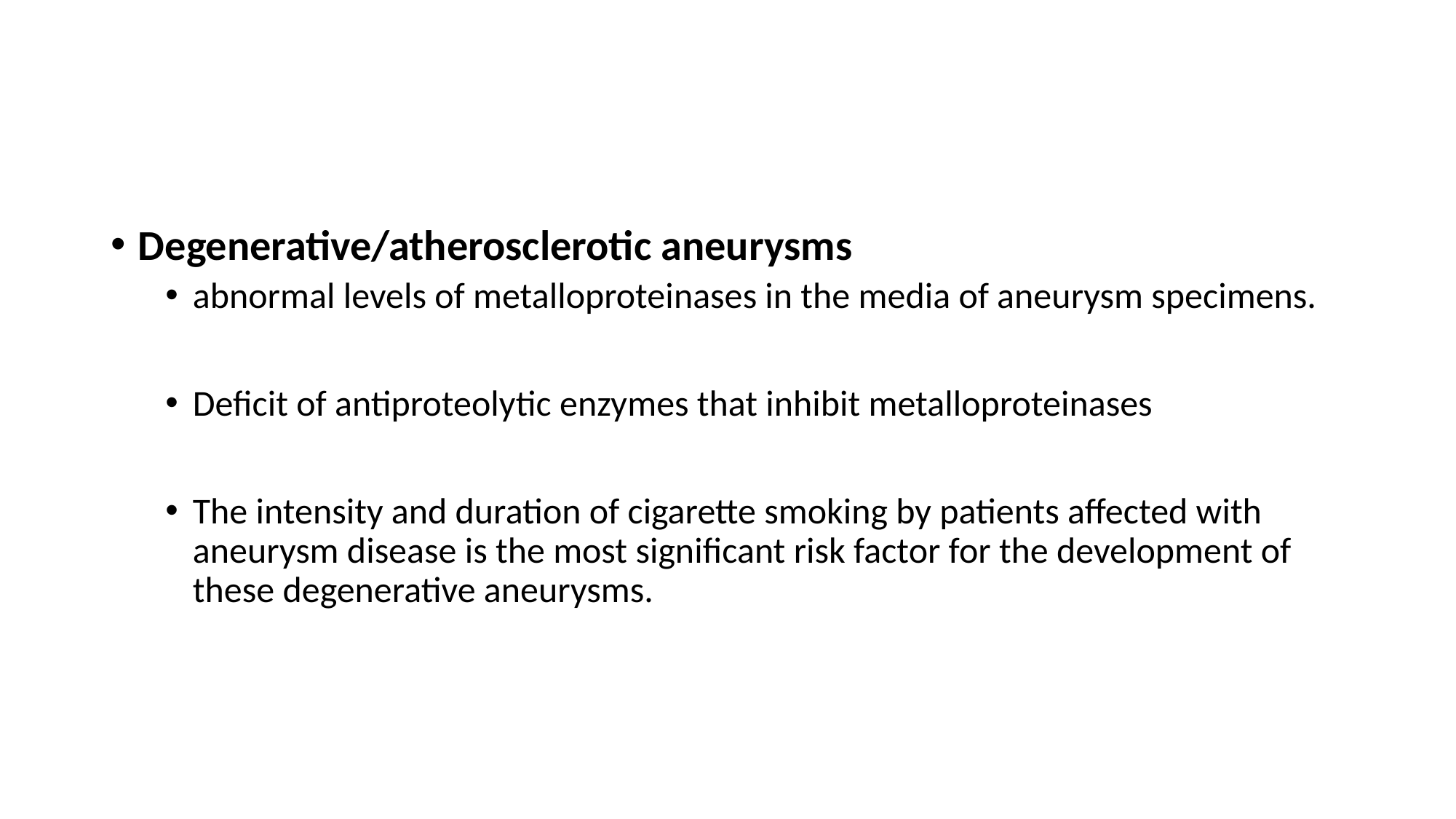

#
Degenerative/atherosclerotic aneurysms
abnormal levels of metalloproteinases in the media of aneurysm specimens.

Deficit of antiproteolytic enzymes that inhibit metalloproteinases

The intensity and duration of cigarette smoking by patients affected with aneurysm disease is the most significant risk factor for the development of these degenerative aneurysms.